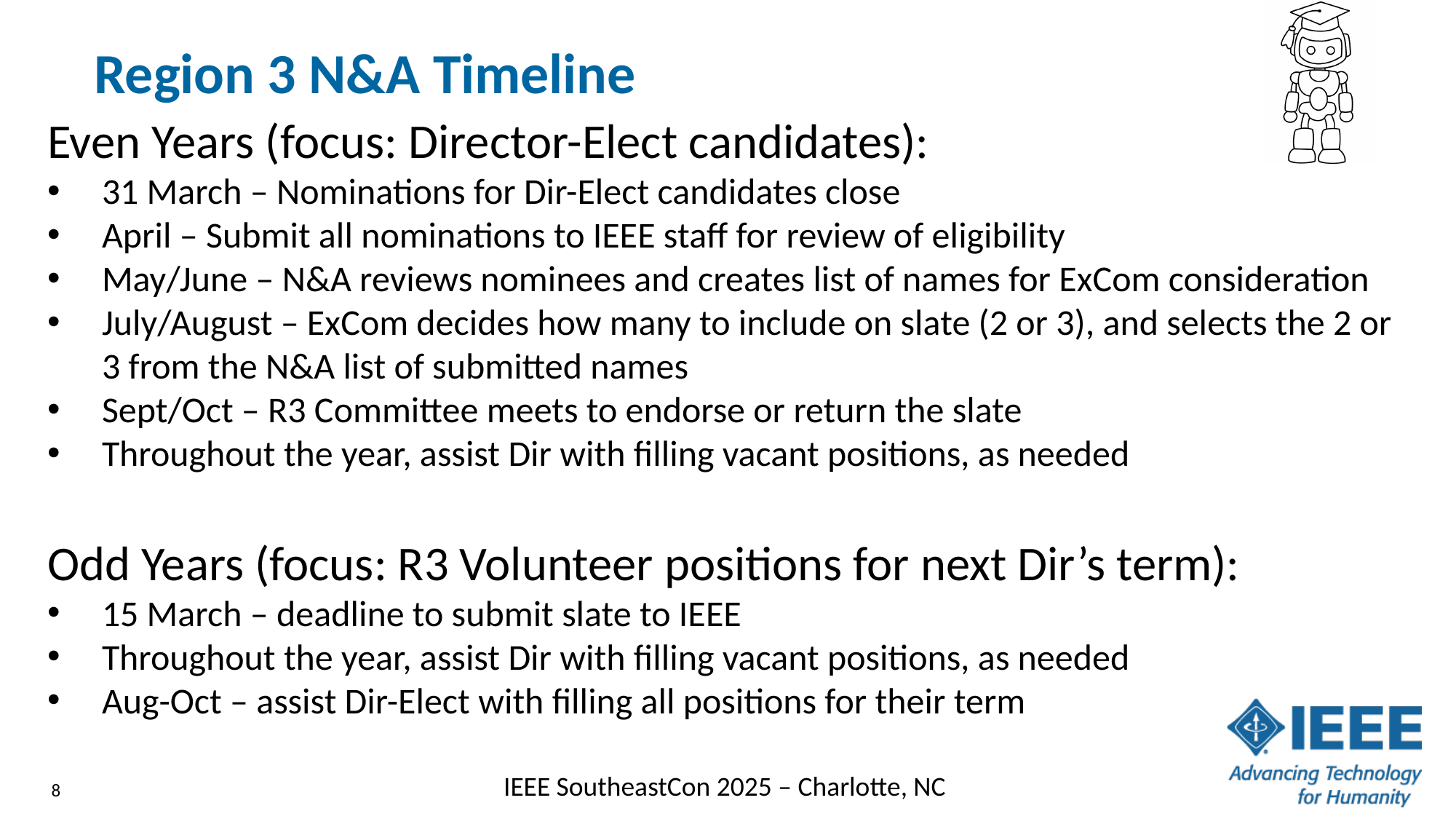

Region 3 N&A Timeline
Even Years (focus: Director-Elect candidates):
31 March – Nominations for Dir-Elect candidates close
April – Submit all nominations to IEEE staff for review of eligibility
May/June – N&A reviews nominees and creates list of names for ExCom consideration
July/August – ExCom decides how many to include on slate (2 or 3), and selects the 2 or 3 from the N&A list of submitted names
Sept/Oct – R3 Committee meets to endorse or return the slate
Throughout the year, assist Dir with filling vacant positions, as needed

Odd Years (focus: R3 Volunteer positions for next Dir’s term):
15 March – deadline to submit slate to IEEE
Throughout the year, assist Dir with filling vacant positions, as needed
Aug-Oct – assist Dir-Elect with filling all positions for their term

8